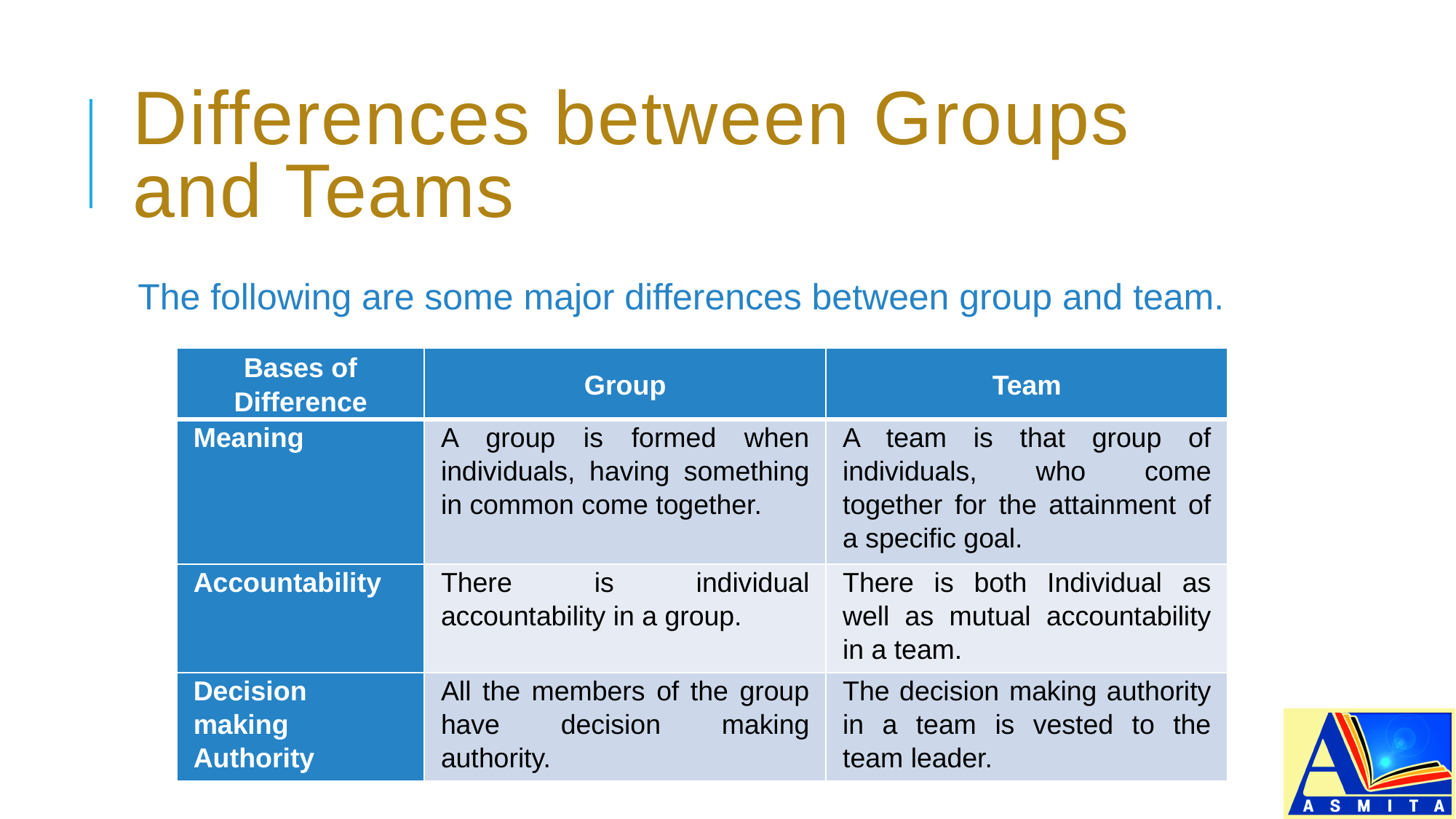

# Differences between Groups and Teams
The following are some major differences between group and team.
| Bases of Difference | Group | Team |
| --- | --- | --- |
| Meaning | A group is formed when individuals, having something in common come together. | A team is that group of individuals, who come together for the attainment of a specific goal. |
| Accountability | There is individual accountability in a group. | There is both Individual as well as mutual accountability in a team. |
| Decision making Authority | All the members of the group have decision making authority. | The decision making authority in a team is vested to the team leader. |